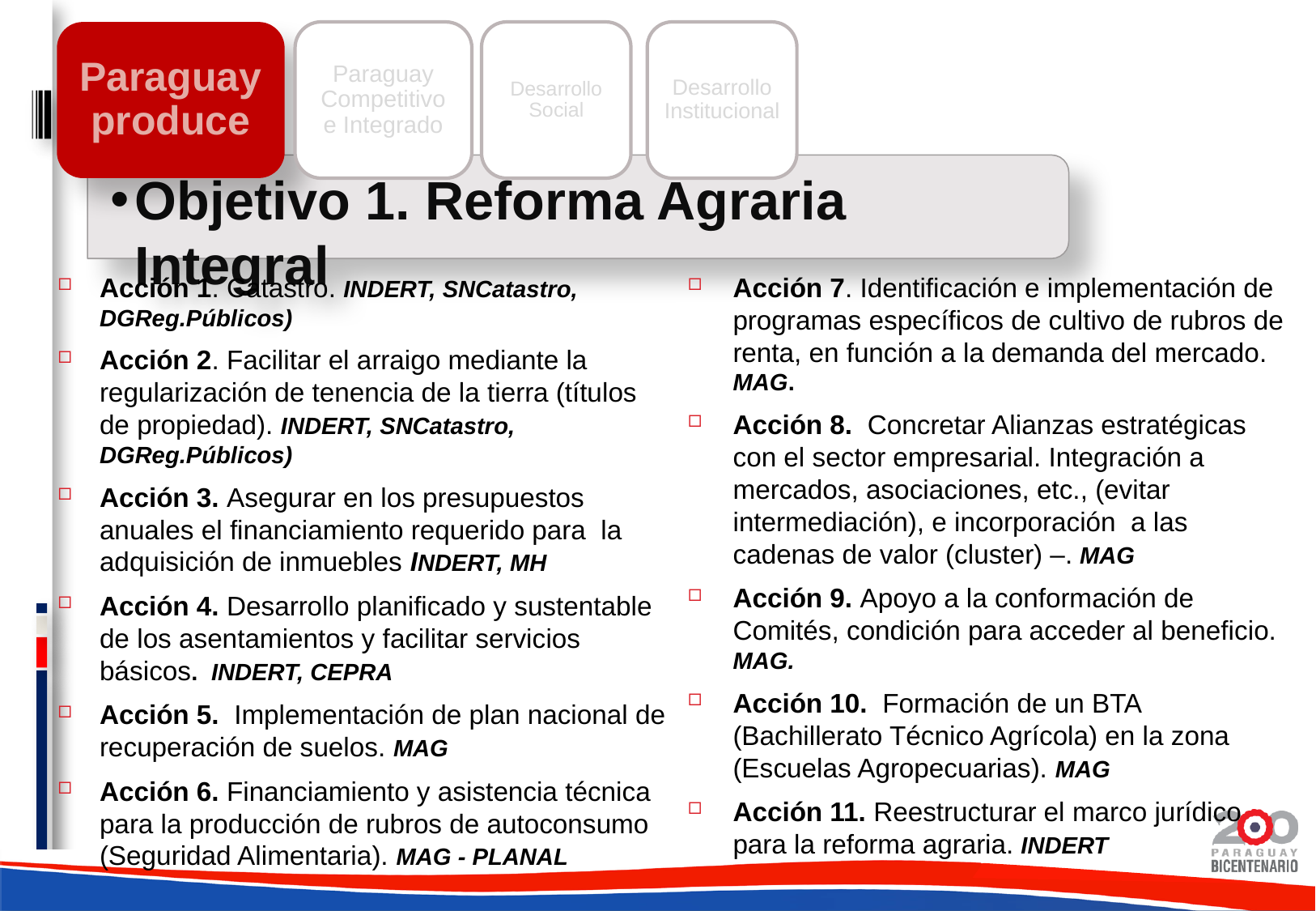

Objetivo 1. Reforma Agraria Integral
Paraguay Competitivo e Integrado

Desarrollo Social

Desarrollo Institucional
Paraguay produce
Acción 1. Catastro. INDERT, SNCatastro, DGReg.Públicos)
Acción 2. Facilitar el arraigo mediante la regularización de tenencia de la tierra (títulos de propiedad). INDERT, SNCatastro, DGReg.Públicos)
Acción 3. Asegurar en los presupuestos anuales el financiamiento requerido para  la adquisición de inmuebles INDERT, MH
Acción 4. Desarrollo planificado y sustentable de los asentamientos y facilitar servicios básicos.  INDERT, CEPRA
Acción 5.  Implementación de plan nacional de recuperación de suelos. MAG
Acción 6. Financiamiento y asistencia técnica para la producción de rubros de autoconsumo (Seguridad Alimentaria). MAG - PLANAL

Acción 7. Identificación e implementación de programas específicos de cultivo de rubros de renta, en función a la demanda del mercado.  MAG.
Acción 8.  Concretar Alianzas estratégicas con el sector empresarial. Integración a mercados, asociaciones, etc., (evitar intermediación), e incorporación  a las cadenas de valor (cluster) –. MAG
Acción 9. Apoyo a la conformación de Comités, condición para acceder al beneficio. MAG.
Acción 10.  Formación de un BTA (Bachillerato Técnico Agrícola) en la zona (Escuelas Agropecuarias). MAG
Acción 11. Reestructurar el marco jurídico para la reforma agraria. INDERT